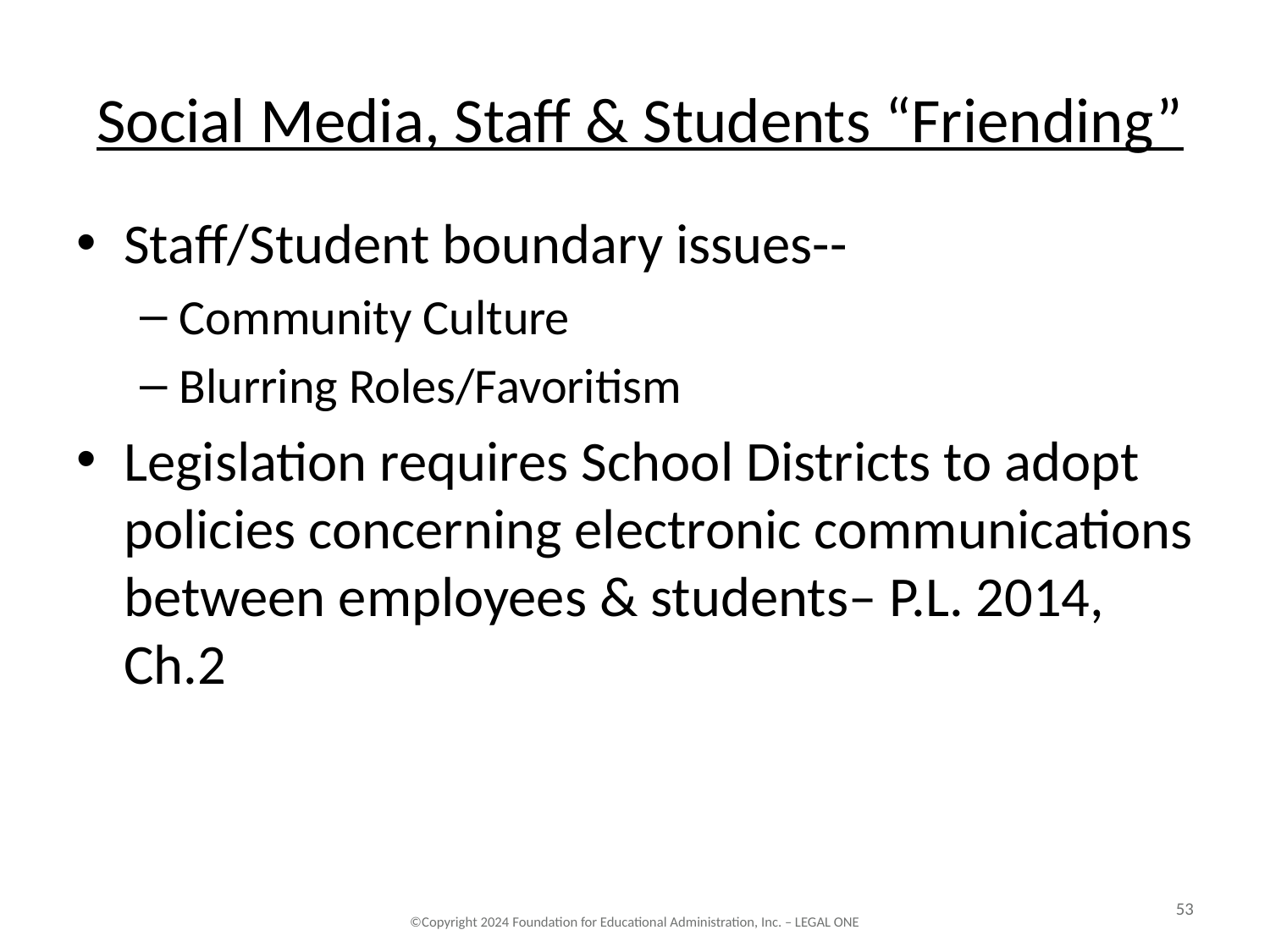

# Social Media, Staff & Students “Friending”
Staff/Student boundary issues--
Community Culture
Blurring Roles/Favoritism
Legislation requires School Districts to adopt policies concerning electronic communications between employees & students– P.L. 2014, Ch.2
53